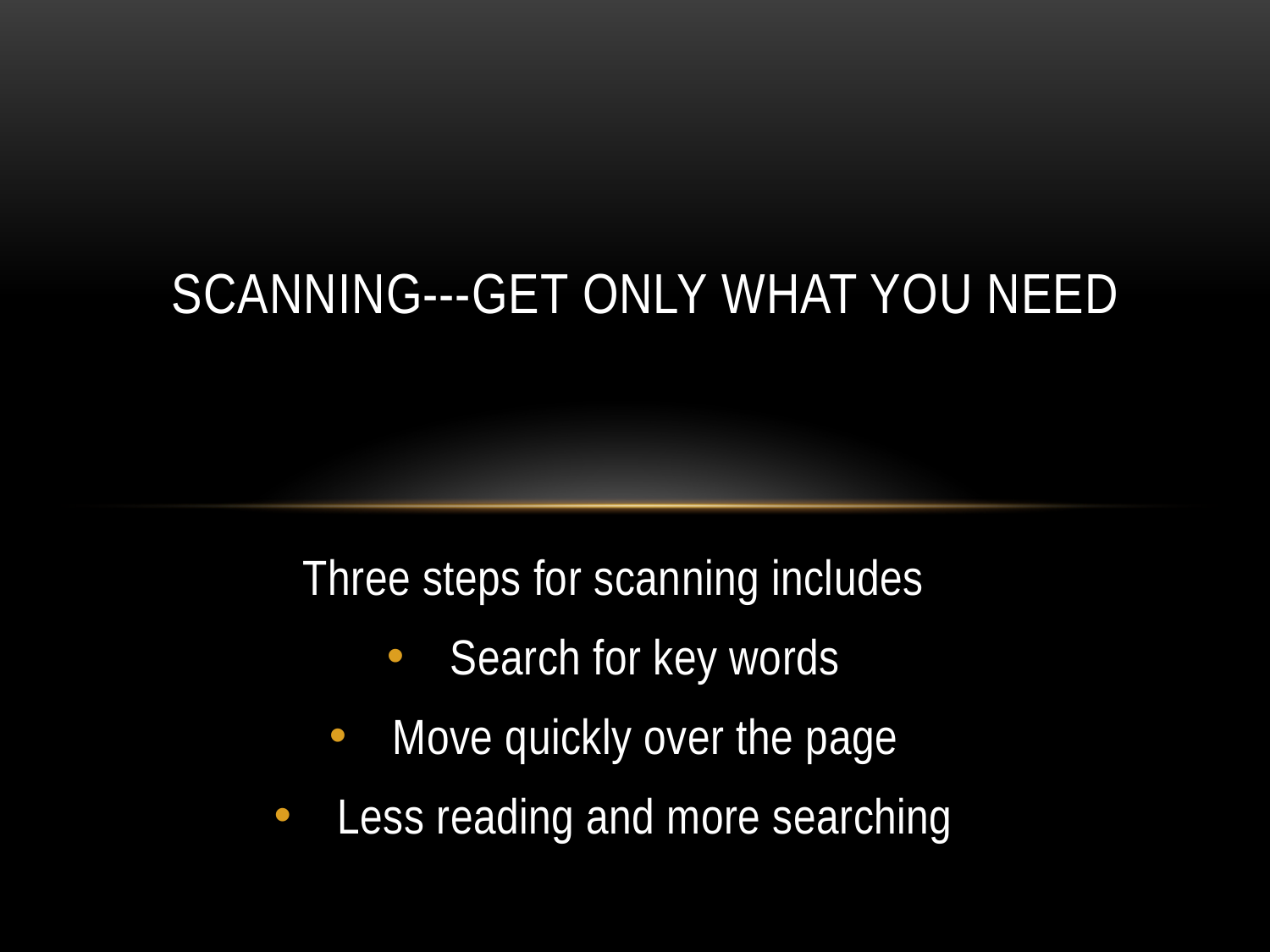

# Scanning---get only what you need
Three steps for scanning includes
Search for key words
Move quickly over the page
Less reading and more searching